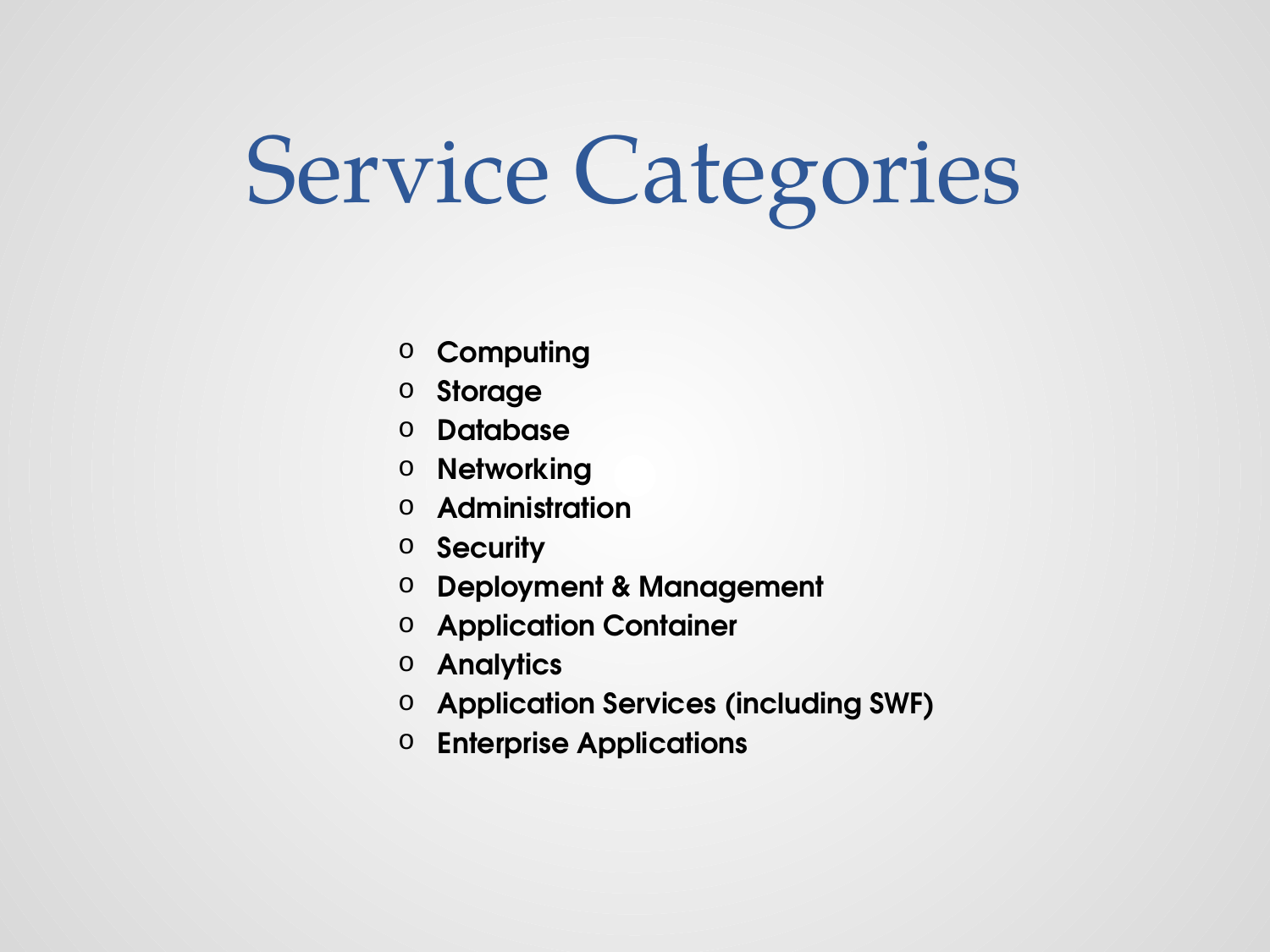

# Service Categories
Computing
Storage
Database
Networking
Administration
Security
Deployment & Management
Application Container
Analytics
Application Services (including SWF)
Enterprise Applications